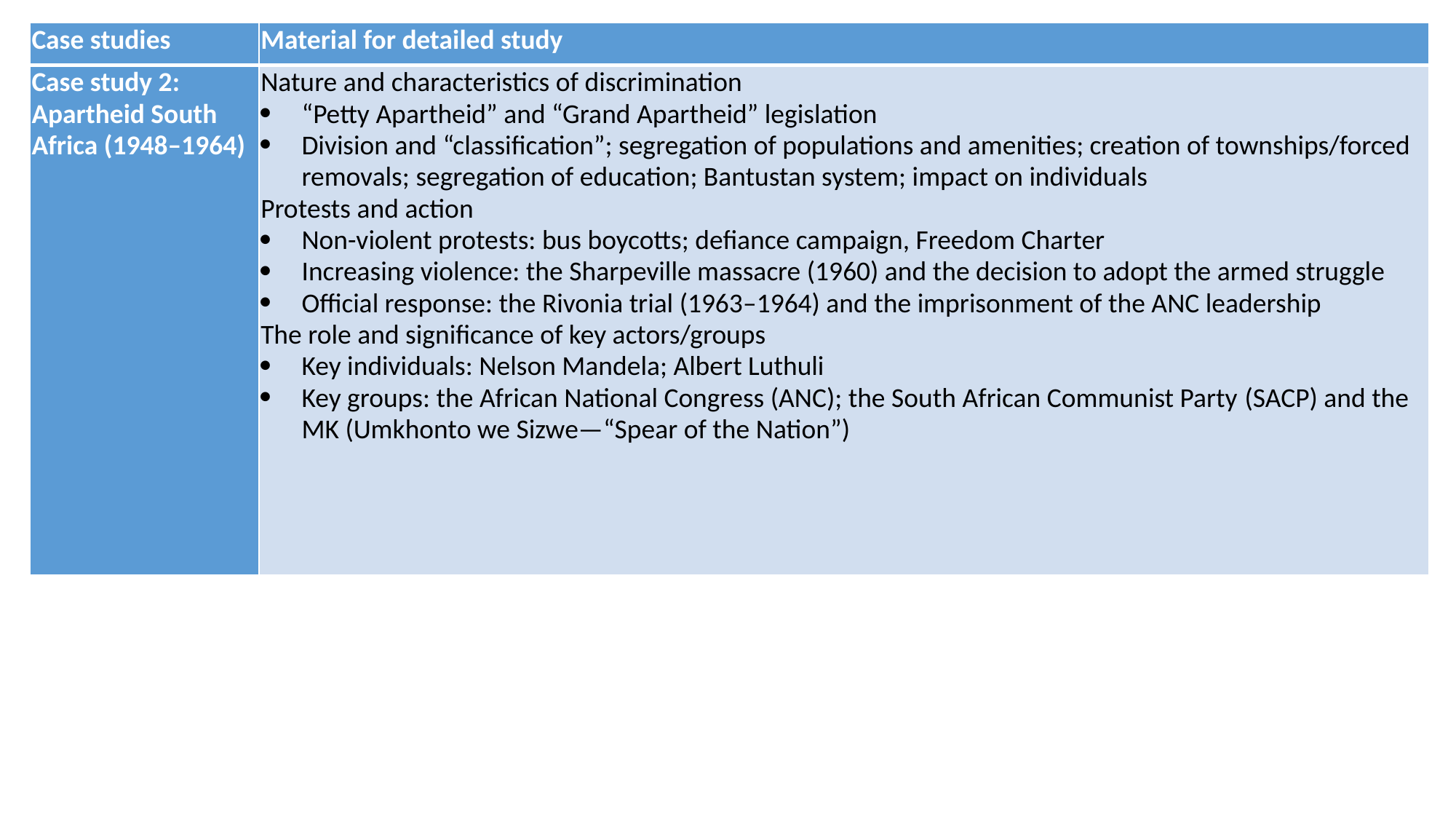

| Case studies | Material for detailed study |
| --- | --- |
| Case study 2: Apartheid South Africa (1948–1964) | Nature and characteristics of discrimination “Petty Apartheid” and “Grand Apartheid” legislation Division and “classification”; segregation of populations and amenities; creation of townships/forced removals; segregation of education; Bantustan system; impact on individuals Protests and action Non-violent protests: bus boycotts; defiance campaign, Freedom Charter Increasing violence: the Sharpeville massacre (1960) and the decision to adopt the armed struggle Official response: the Rivonia trial (1963–1964) and the imprisonment of the ANC leadership The role and significance of key actors/groups Key individuals: Nelson Mandela; Albert Luthuli Key groups: the African National Congress (ANC); the South African Communist Party (SACP) and the MK (Umkhonto we Sizwe—“Spear of the Nation”) |